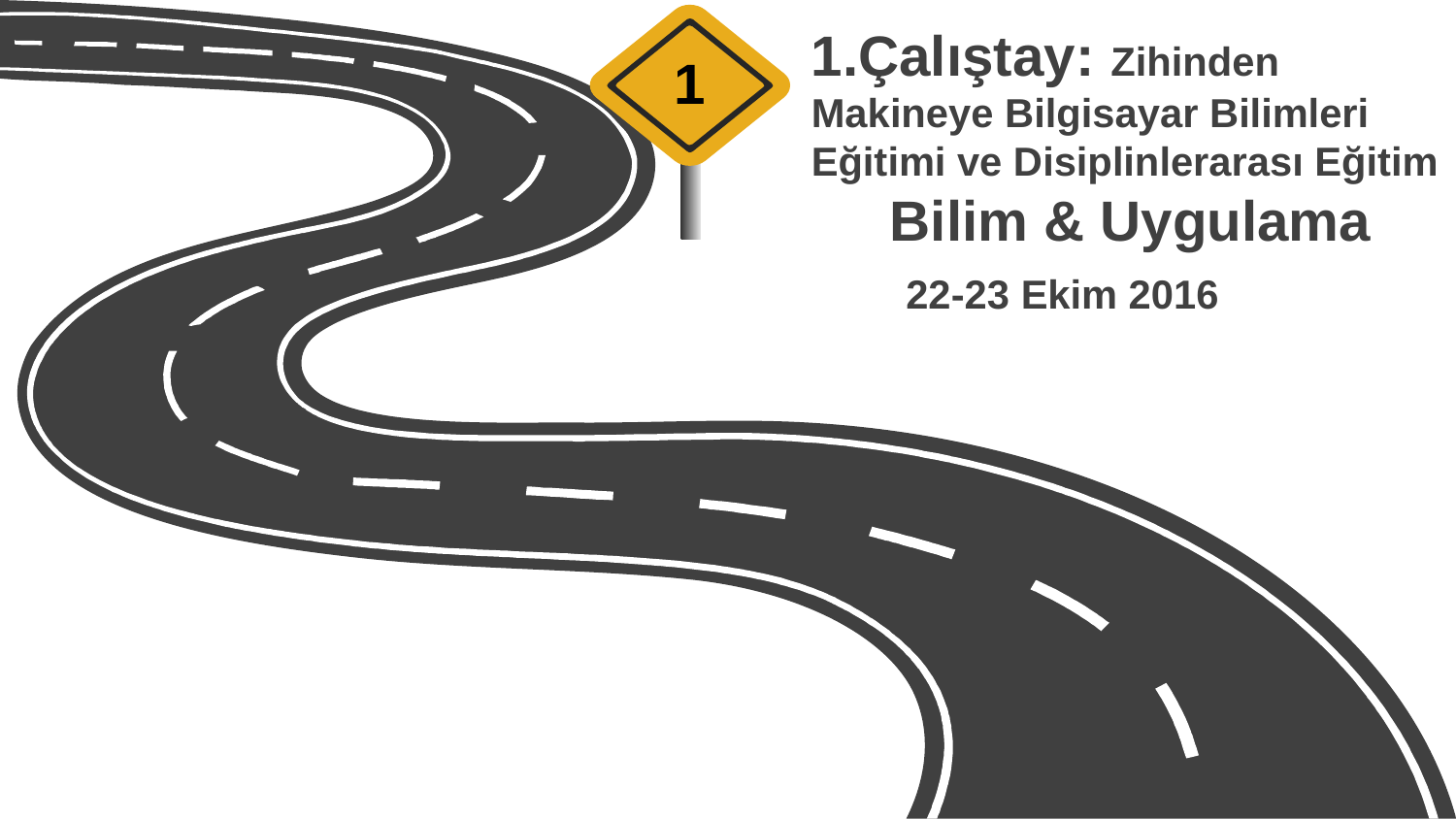

1
1.Çalıştay: Zihinden Makineye Bilgisayar Bilimleri Eğitimi ve Disiplinlerarası Eğitim
     Bilim & Uygulama
      22-23 Ekim 2016